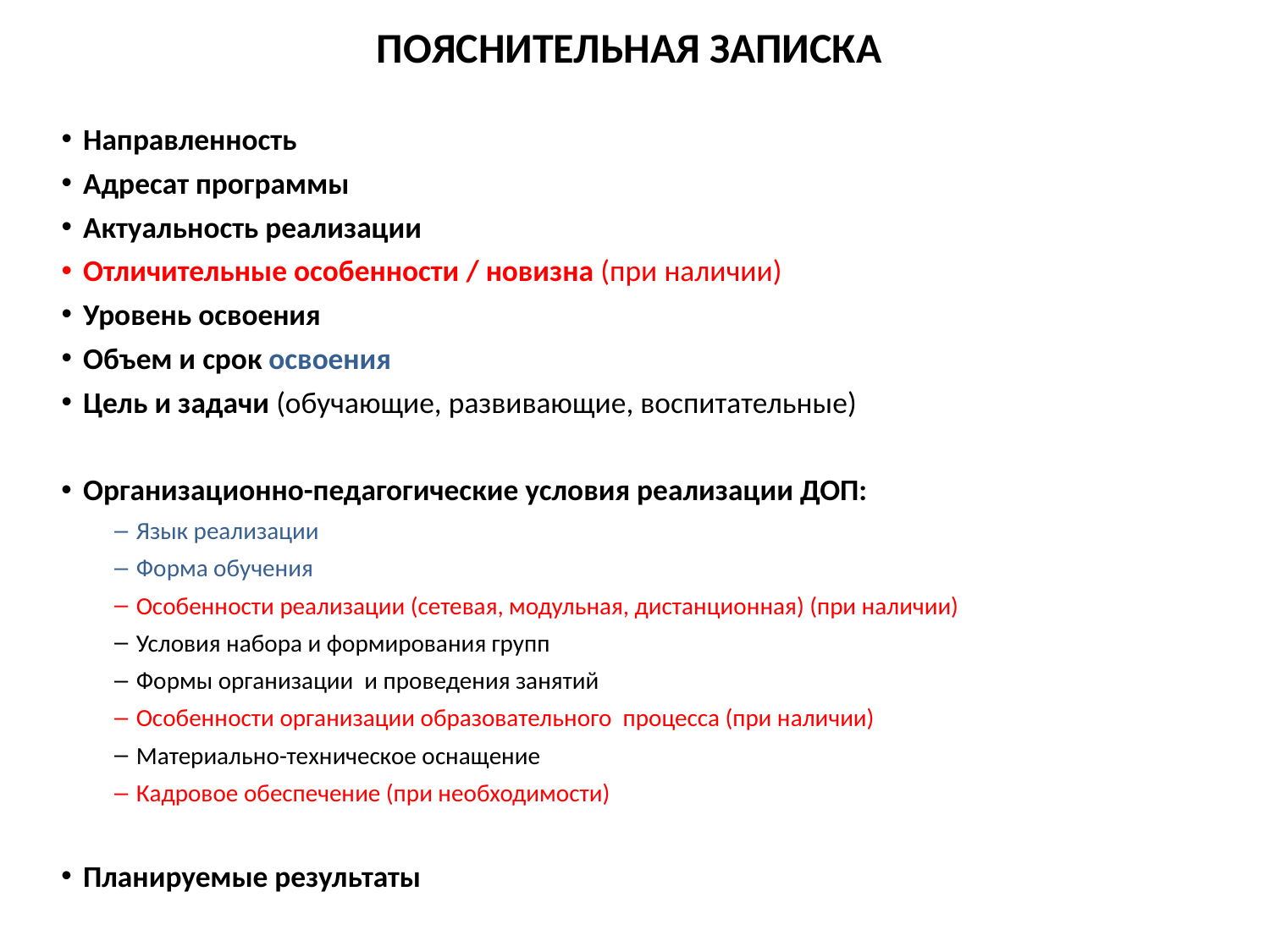

# ПОЯСНИТЕЛЬНАЯ ЗАПИСКА
Направленность
Адресат программы
Актуальность реализации
Отличительные особенности / новизна (при наличии)
Уровень освоения
Объем и срок освоения
Цель и задачи (обучающие, развивающие, воспитательные)

Организационно-педагогические условия реализации ДОП:
Язык реализации
Форма обучения
Особенности реализации (сетевая, модульная, дистанционная) (при наличии)
Условия набора и формирования групп
Формы организации  и проведения занятий
Особенности организации образовательного  процесса (при наличии)
Материально-техническое оснащение
Кадровое обеспечение (при необходимости)

Планируемые результаты